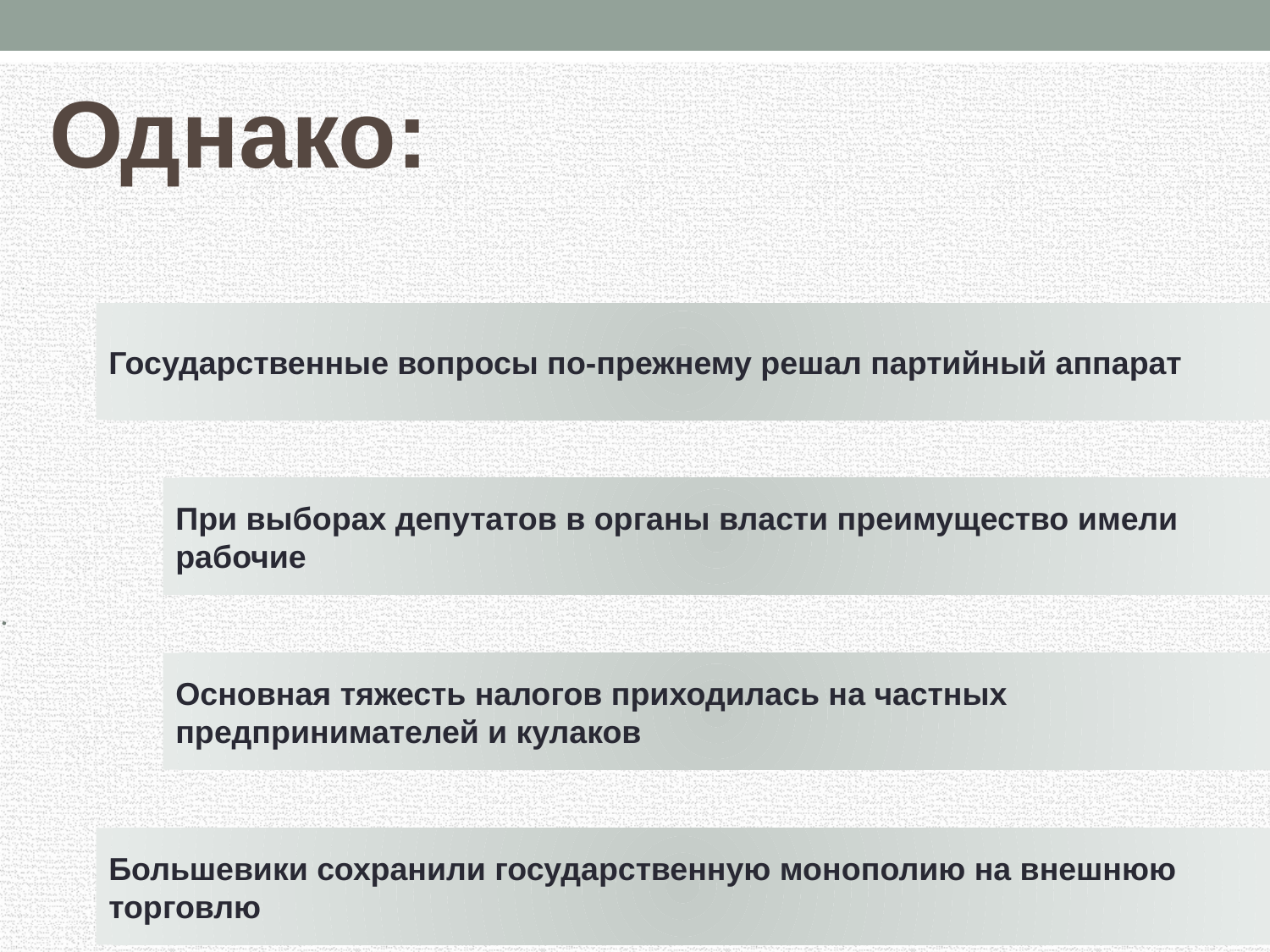

Однако:
Государственные вопросы по-прежнему решал партийный аппарат
Основная тяжесть налогов приходилась на частных предпринимателей и кулаков
Большевики сохранили государственную монополию на внешнюю торговлю
При выборах депутатов в органы власти преимущество имели рабочие